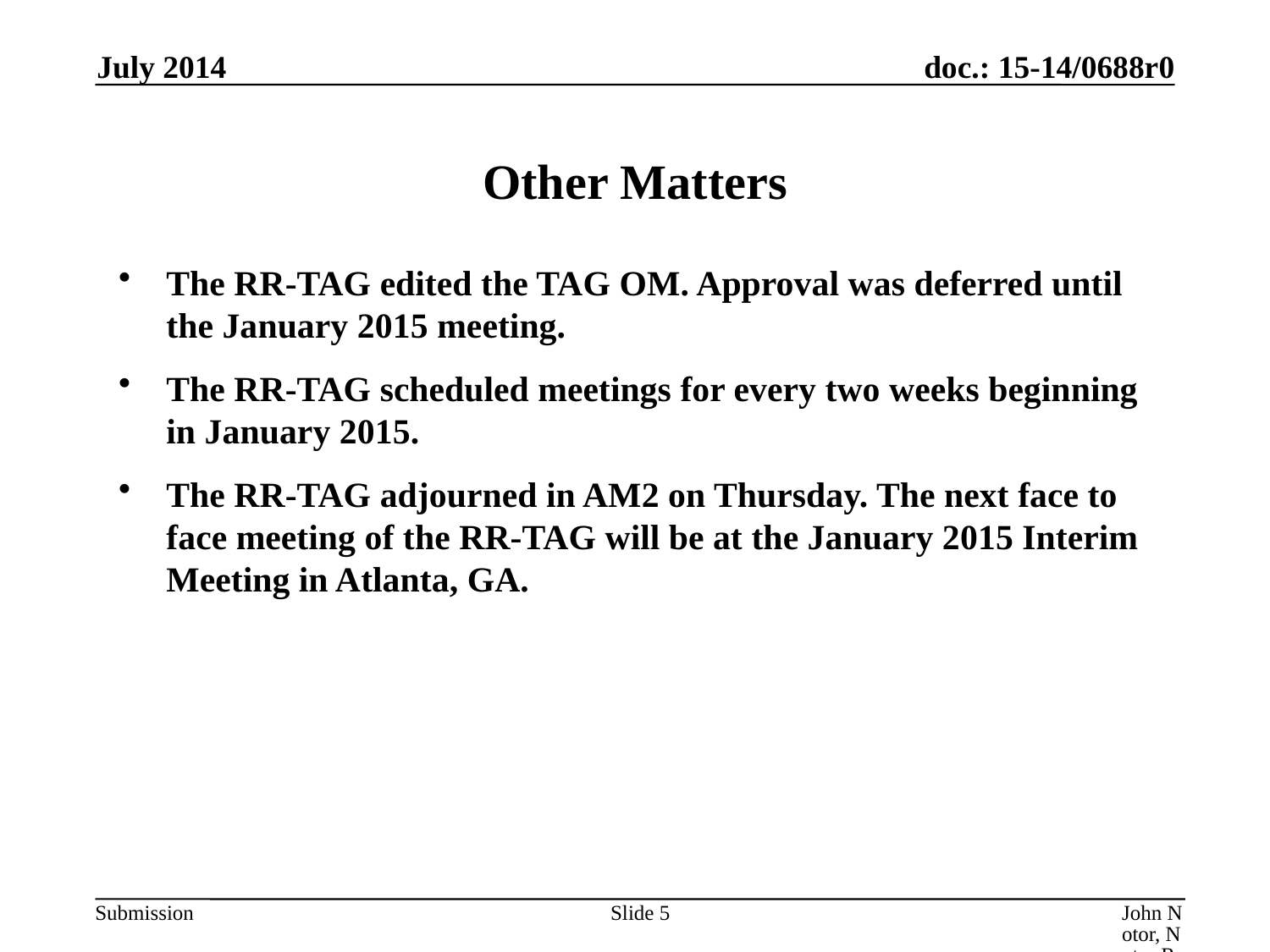

July 2014
# Other Matters
The RR-TAG edited the TAG OM. Approval was deferred until the January 2015 meeting.
The RR-TAG scheduled meetings for every two weeks beginning in January 2015.
The RR-TAG adjourned in AM2 on Thursday. The next face to face meeting of the RR-TAG will be at the January 2015 Interim Meeting in Atlanta, GA.

Slide 5
John Notor, Notor Research